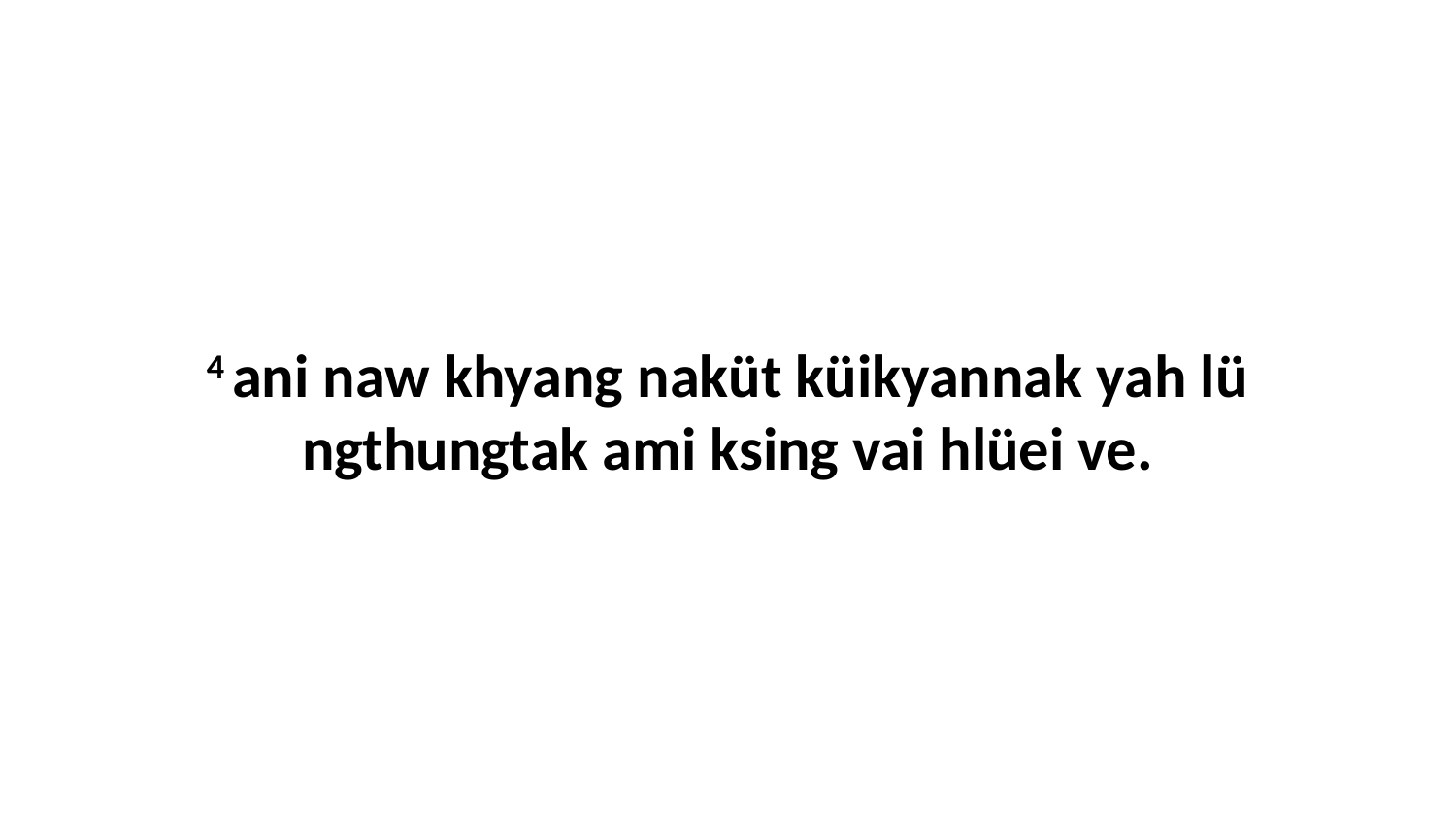

4 ani naw khyang naküt küikyannak yah lü ngthungtak ami ksing vai hlüei ve.